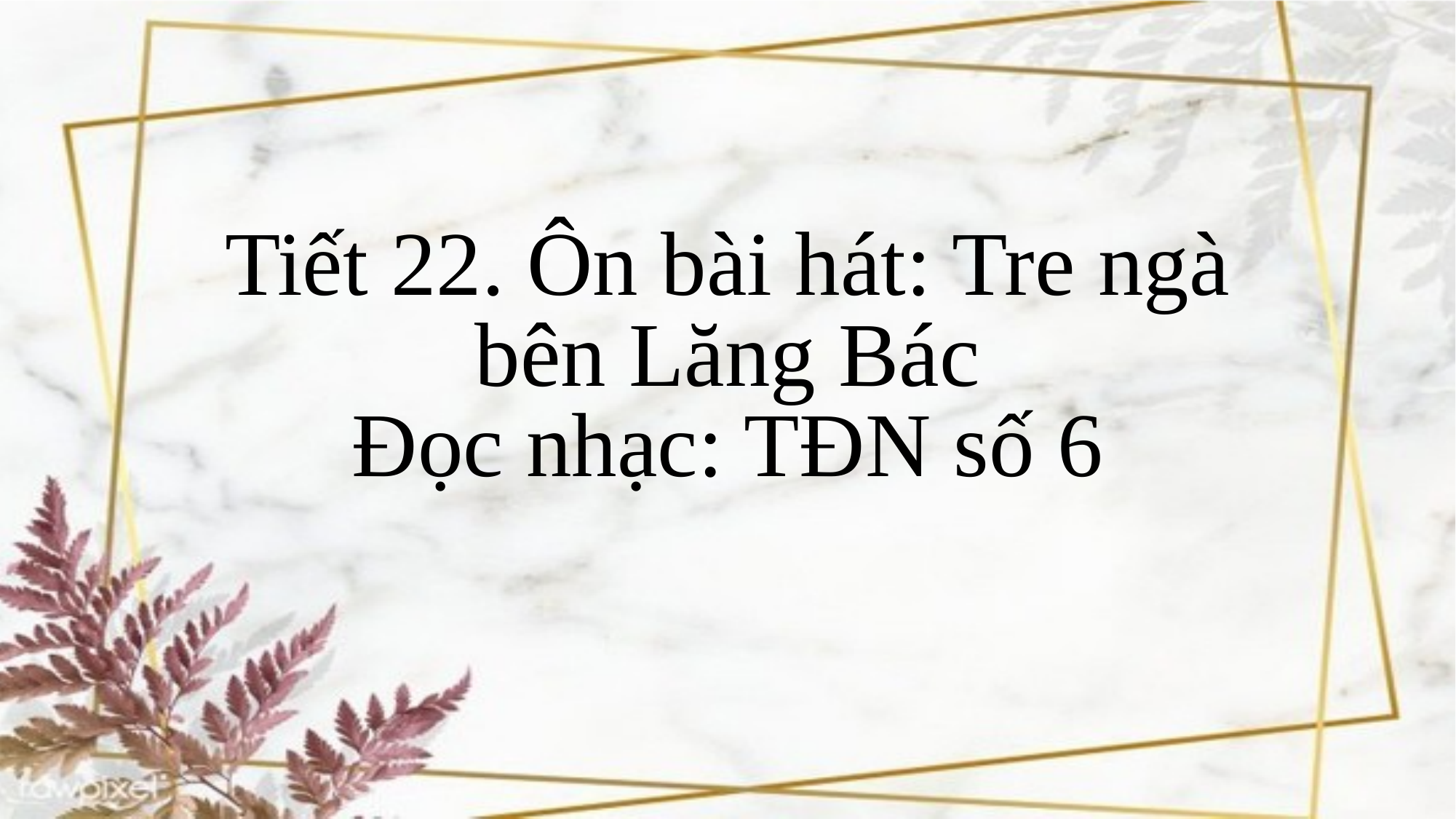

# Tiết 22. Ôn bài hát: Tre ngà bên Lăng Bác Đọc nhạc: TĐN số 6